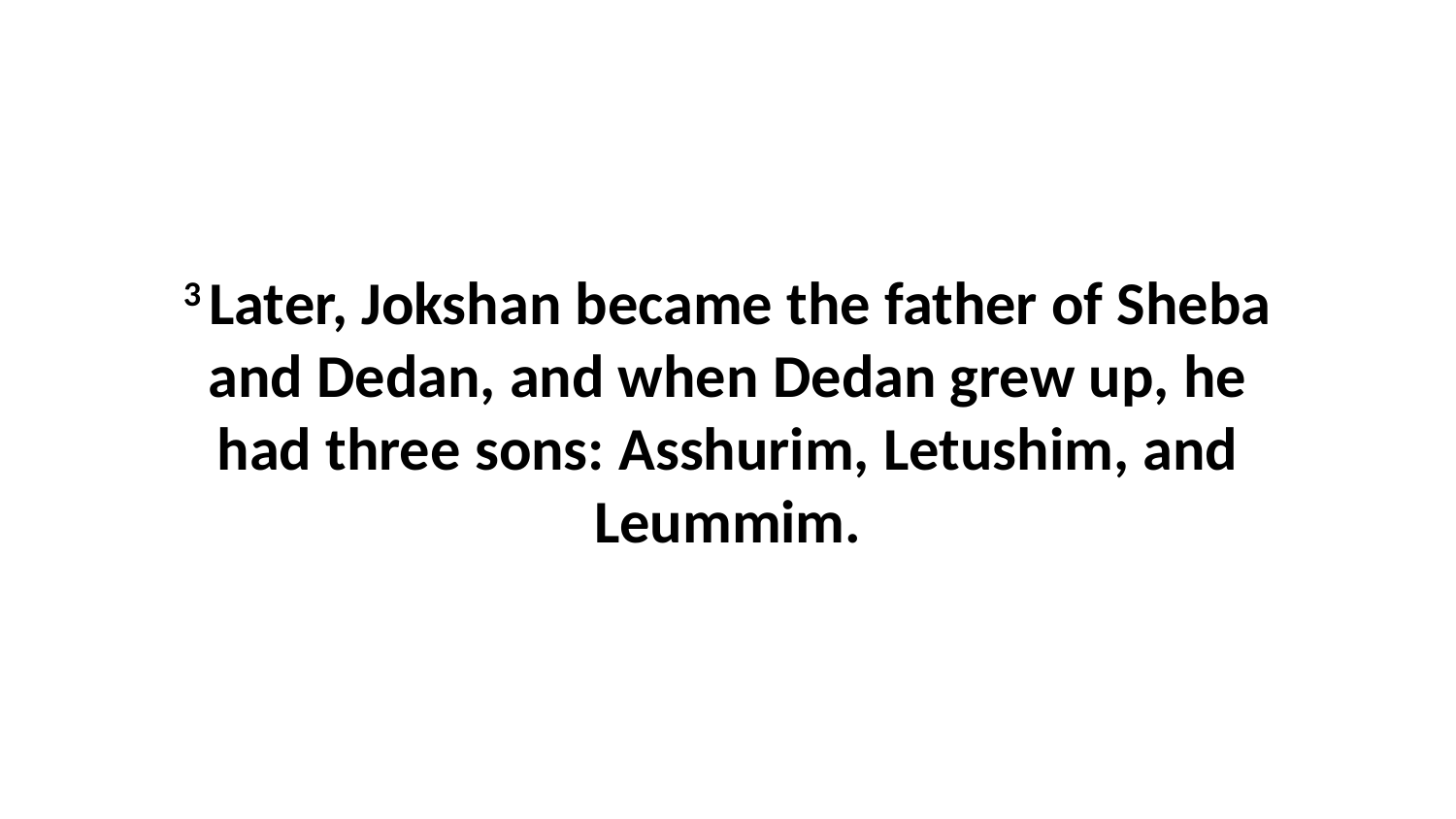

3 Later, Jokshan became the father of Sheba and Dedan, and when Dedan grew up, he had three sons: Asshurim, Letushim, and Leummim.